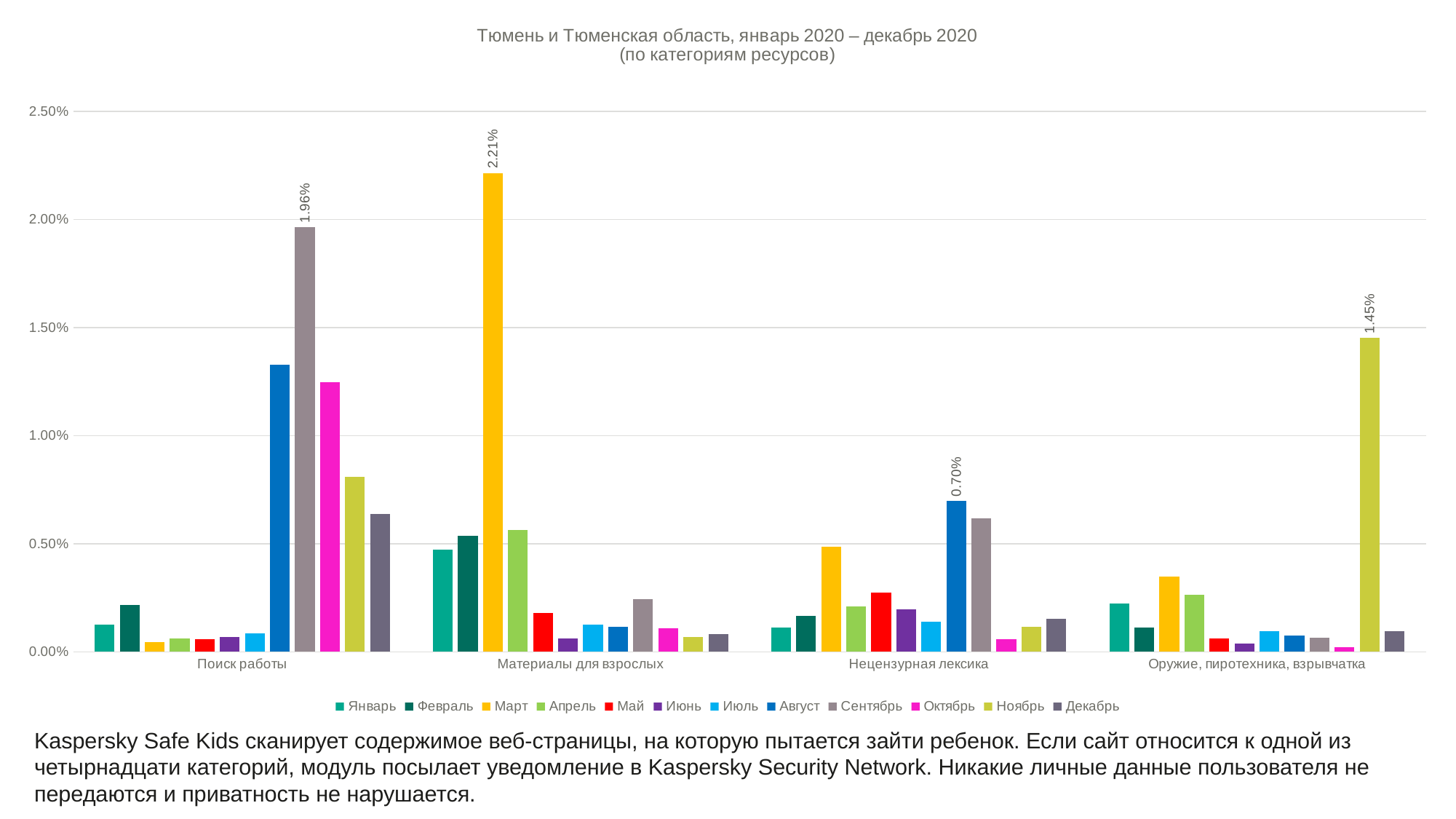

### Chart: Тюмень и Тюменская область, январь 2020 – декабрь 2020
(по категориям ресурсов)

| Category | Январь | Февраль | Март | Апрель | Май | Июнь | Июль | Август | Сентябрь | Октябрь | Ноябрь | Декабрь |
|---|---|---|---|---|---|---|---|---|---|---|---|---|
| Поиск работы | 0.00127114500831133 | 0.0021654395842356 | 0.000449125328422896 | 0.000629617970037592 | 0.000586583986257175 | 0.000682789304435928 | 0.00084978428552752 | 0.0132721946248886 | 0.0196447988401595 | 0.0124730910472331 | 0.0080848101943567 | 0.00638162093171666 |
| Материалы для взрослых | 0.00474234868485382 | 0.00537750830085174 | 0.0221418786912488 | 0.00564804355474899 | 0.00178070138685214 | 0.000616712920135677 | 0.00127467642829128 | 0.0011463507833397 | 0.00242841609278724 | 0.00107635811067494 | 0.000685334903892488 | 0.000816253840103293 |
| Нецензурная лексика | 0.00112447443042926 | 0.00166017034791396 | 0.00487300981338843 | 0.00209255384159553 | 0.00272342565047974 | 0.00196026606757412 | 0.00140541247221859 | 0.00698000254744619 | 0.00616165277274375 | 0.000582499683424085 | 0.00115650265031857 | 0.0015286208278298 |
| Оружие, пиротехника, взрывчатка | 0.00224894886085851 | 0.00111881045185506 | 0.00348072129527745 | 0.00262958093368641 | 0.000607533414337789 | 0.000396458305801507 | 0.000947836318473003 | 0.000738759393707808 | 0.000652410293584632 | 0.000227934658731164 | 0.0145205332762221 | 0.000972084118668467 |
Kaspersky Safe Kids сканирует содержимое веб-страницы, на которую пытается зайти ребенок. Если сайт относится к одной из четырнадцати категорий, модуль посылает уведомление в Kaspersky Security Network. Никакие личные данные пользователя не передаются и приватность не нарушается.